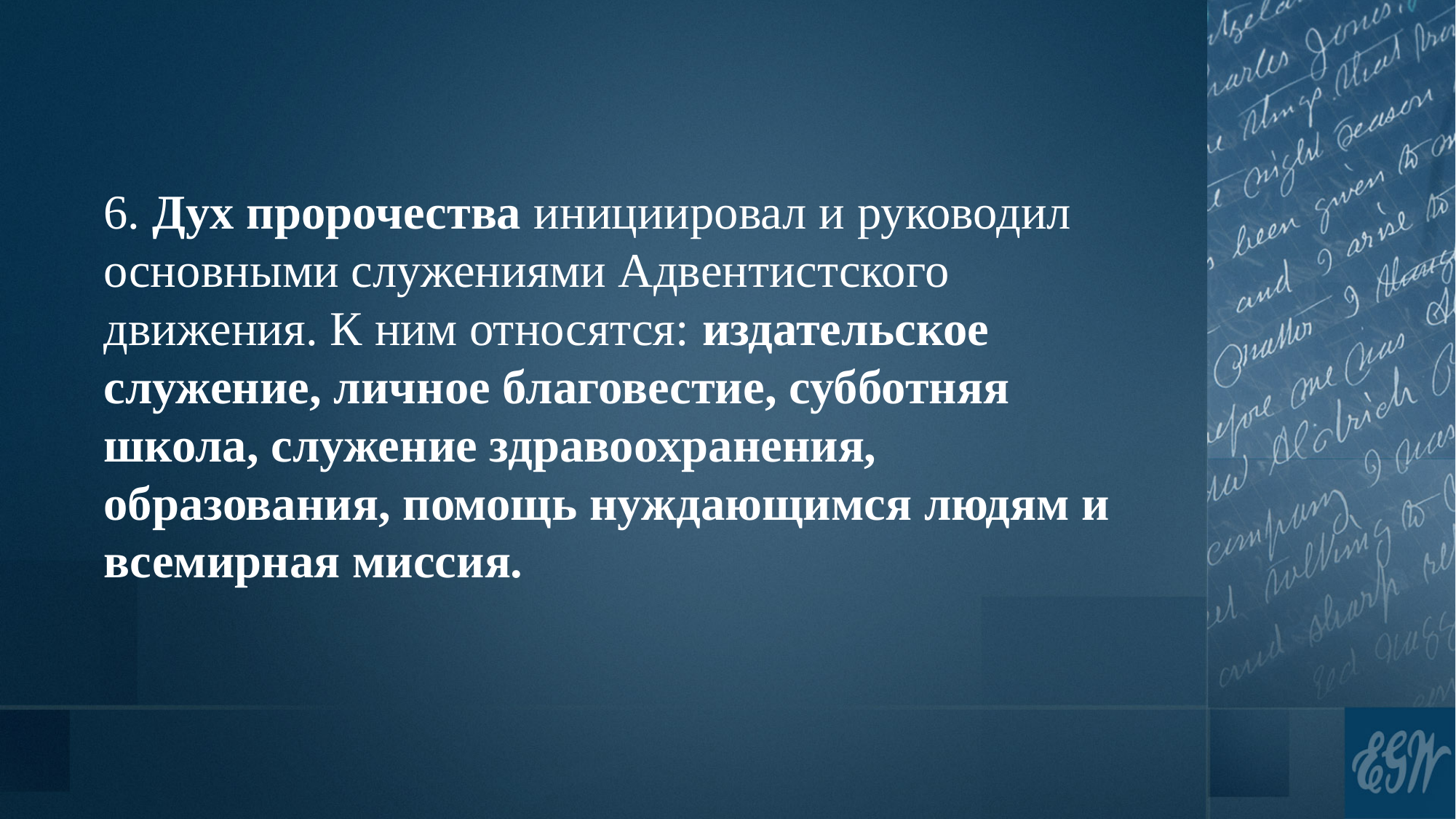

6. Дух пророчества инициировал и руководил основными служениями Адвентистского движения. К ним относятся: издательское служение, личное благовестие, субботняя школа, служение здравоохранения, образования, помощь нуждающимся людям и всемирная миссия.